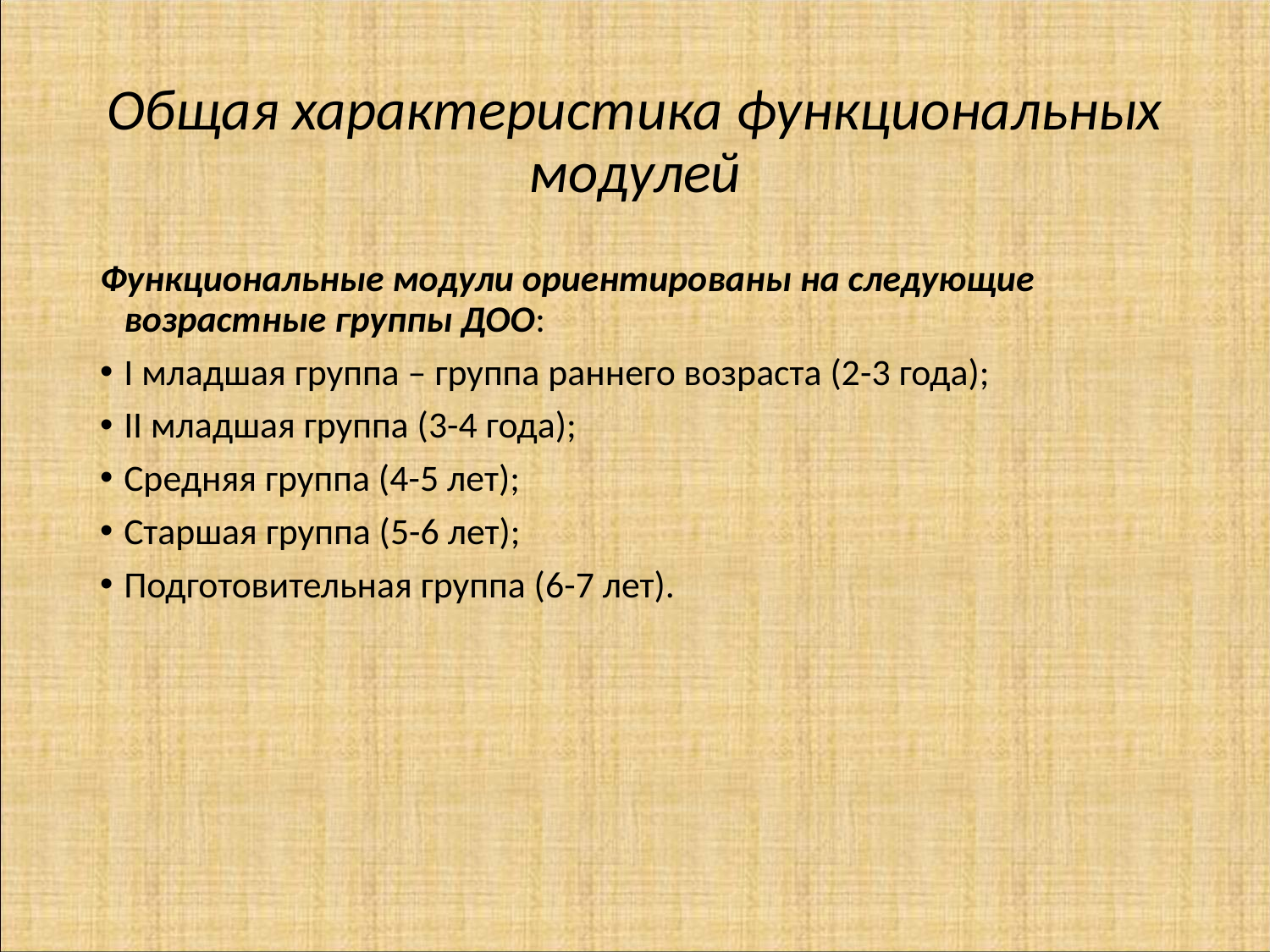

# Общая характеристика функциональных модулей
Функциональные модули ориентированы на следующие возрастные группы ДОО:
I младшая группа – группа раннего возраста (2-3 года);
II младшая группа (3-4 года);
Средняя группа (4-5 лет);
Старшая группа (5-6 лет);
Подготовительная группа (6-7 лет).